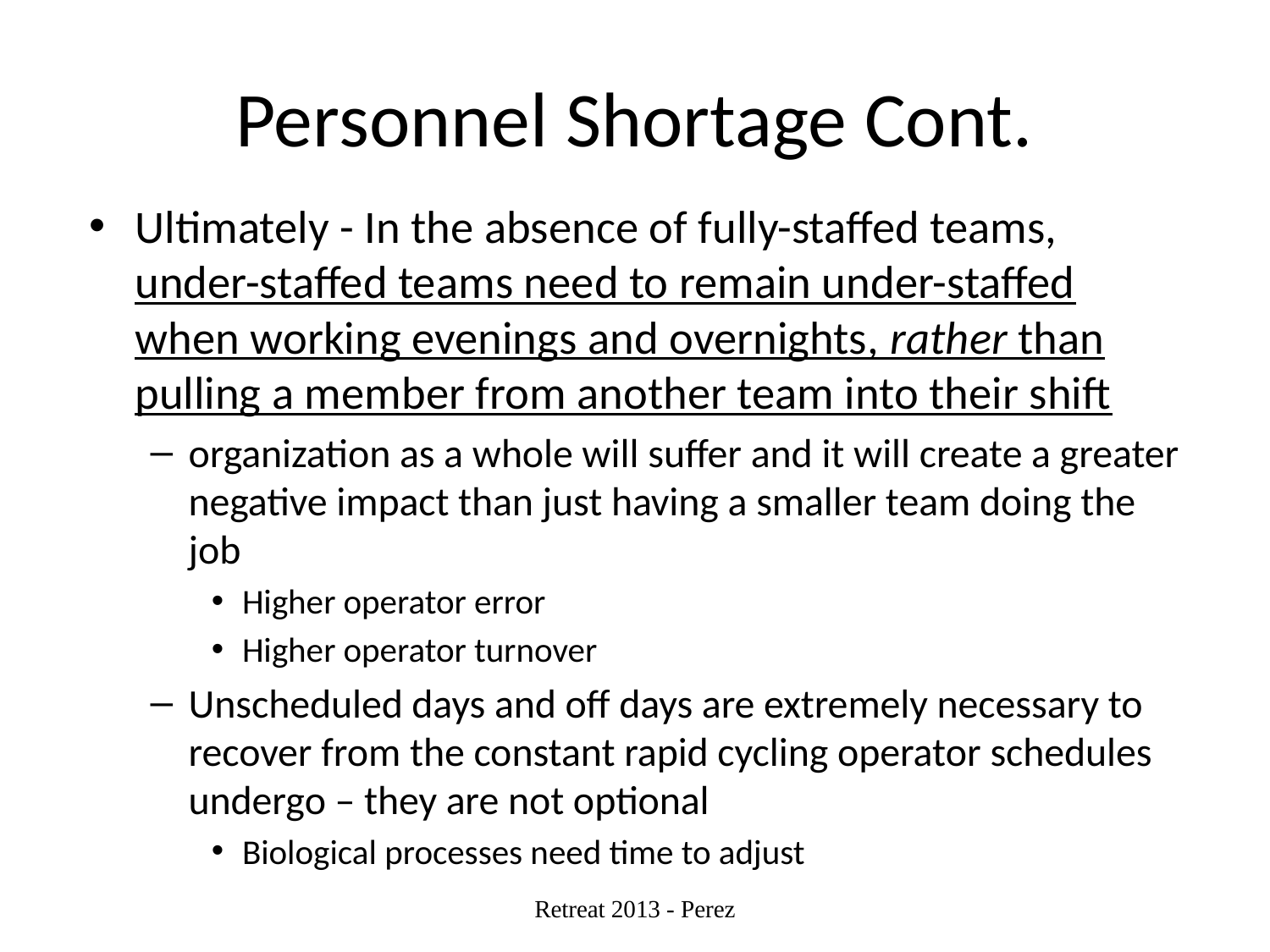

# Personnel Shortage Cont.
Ultimately - In the absence of fully-staffed teams, under-staffed teams need to remain under-staffed when working evenings and overnights, rather than pulling a member from another team into their shift
organization as a whole will suffer and it will create a greater negative impact than just having a smaller team doing the job
Higher operator error
Higher operator turnover
Unscheduled days and off days are extremely necessary to recover from the constant rapid cycling operator schedules undergo – they are not optional
Biological processes need time to adjust
Retreat 2013 - Perez